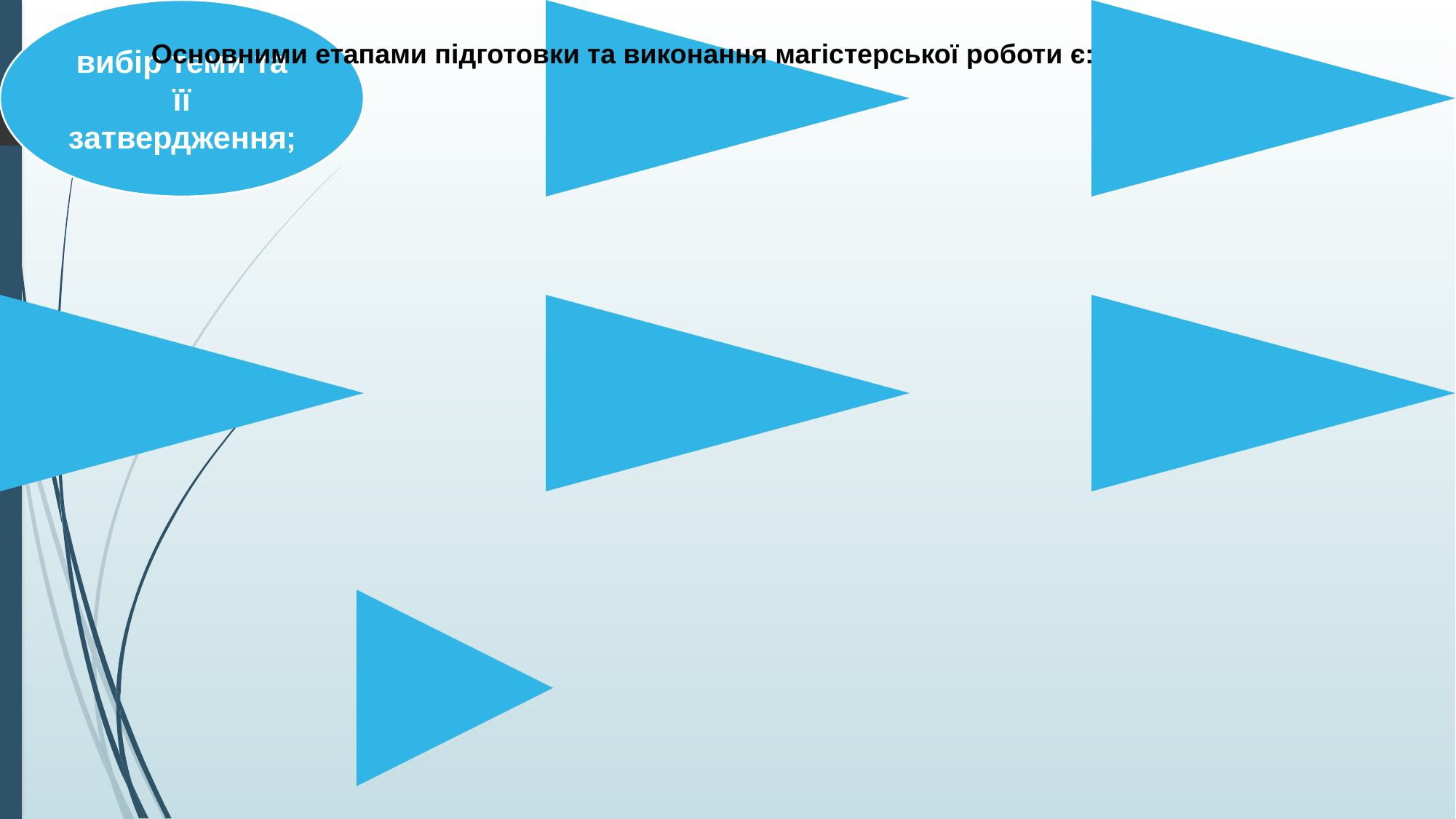

Основними етапами підготовки та виконання магістерської роботи є: